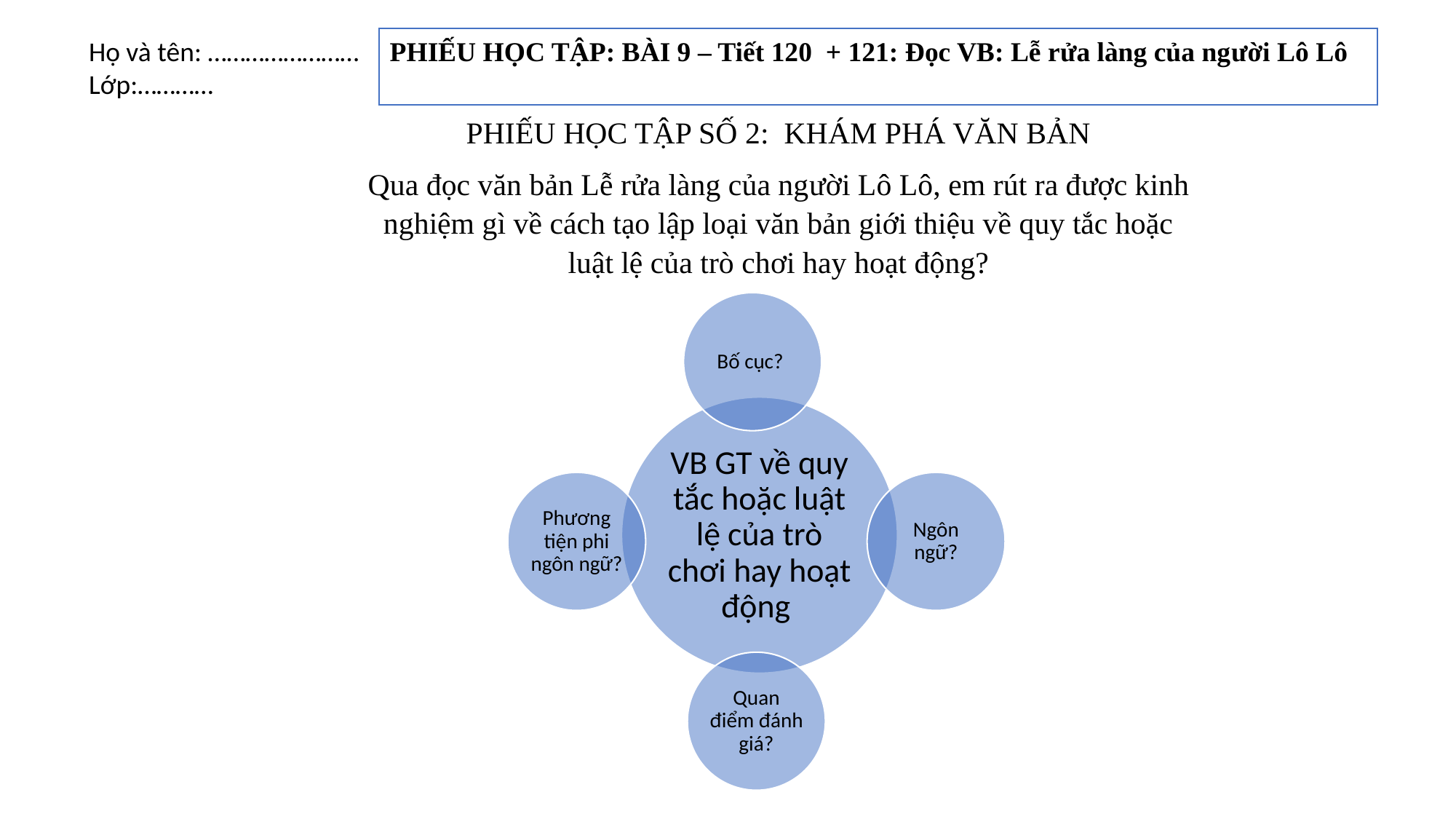

PHIẾU HỌC TẬP: BÀI 9 – Tiết 120  + 121: Đọc VB: Lễ rửa làng của người Lô Lô

Họ và tên: ……………………
Lớp:…………
PHIẾU HỌC TẬP SỐ 2:  KHÁM PHÁ VĂN BẢN
Qua đọc văn bản Lễ rửa làng của người Lô Lô, em rút ra được kinh nghiệm gì về cách tạo lập loại văn bản giới thiệu về quy tắc hoặc luật lệ của trò chơi hay hoạt động?
VB GT về quy tắc hoặc luật lệ của trò chơi hay hoạt động
Bố cục?
Ngôn ngữ?
Quan điểm đánh giá?
Phương tiện phi ngôn ngữ?